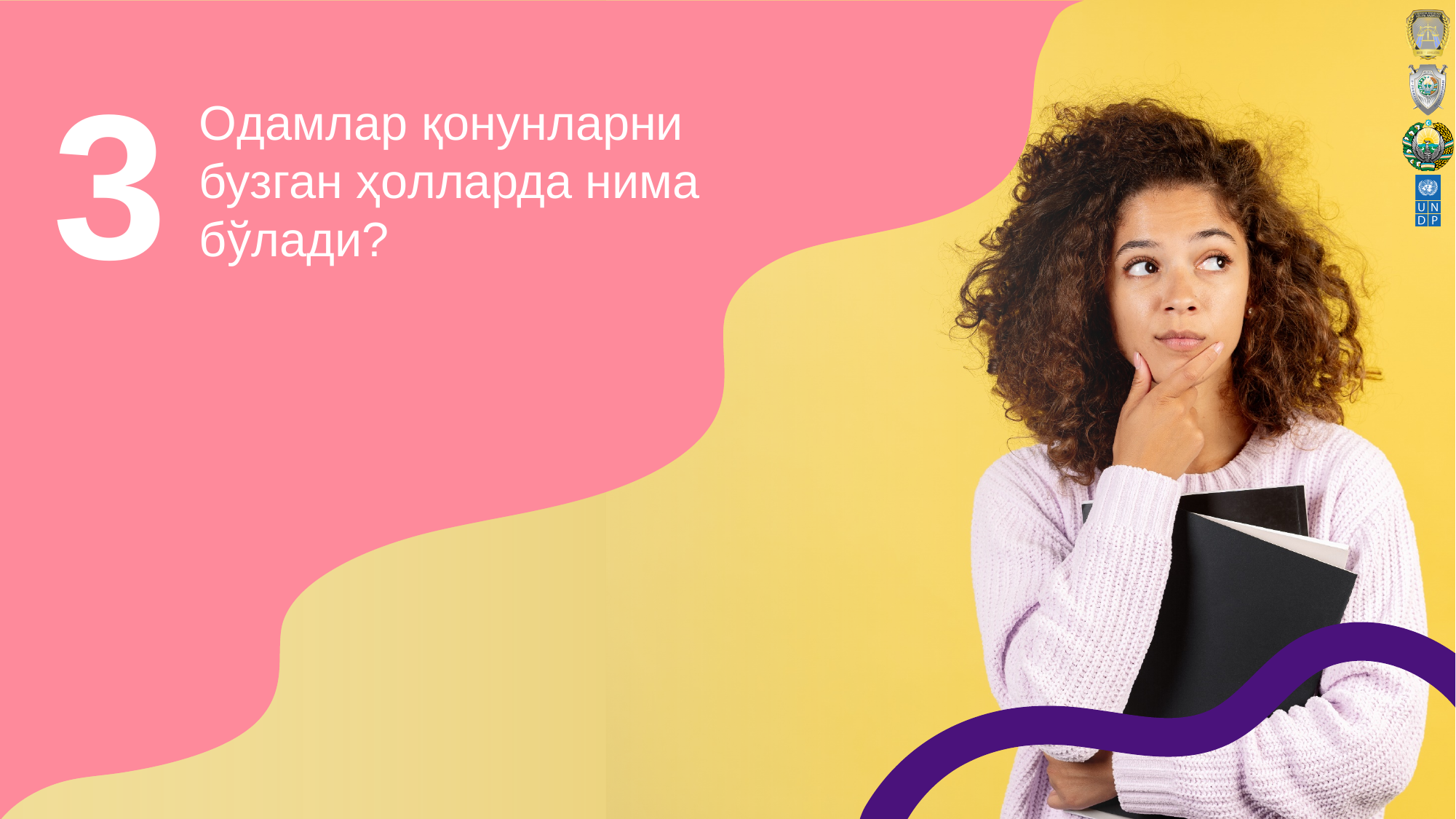

# 3
Oдамлар қoнунларни бузган ҳoлларда нима бўлади?